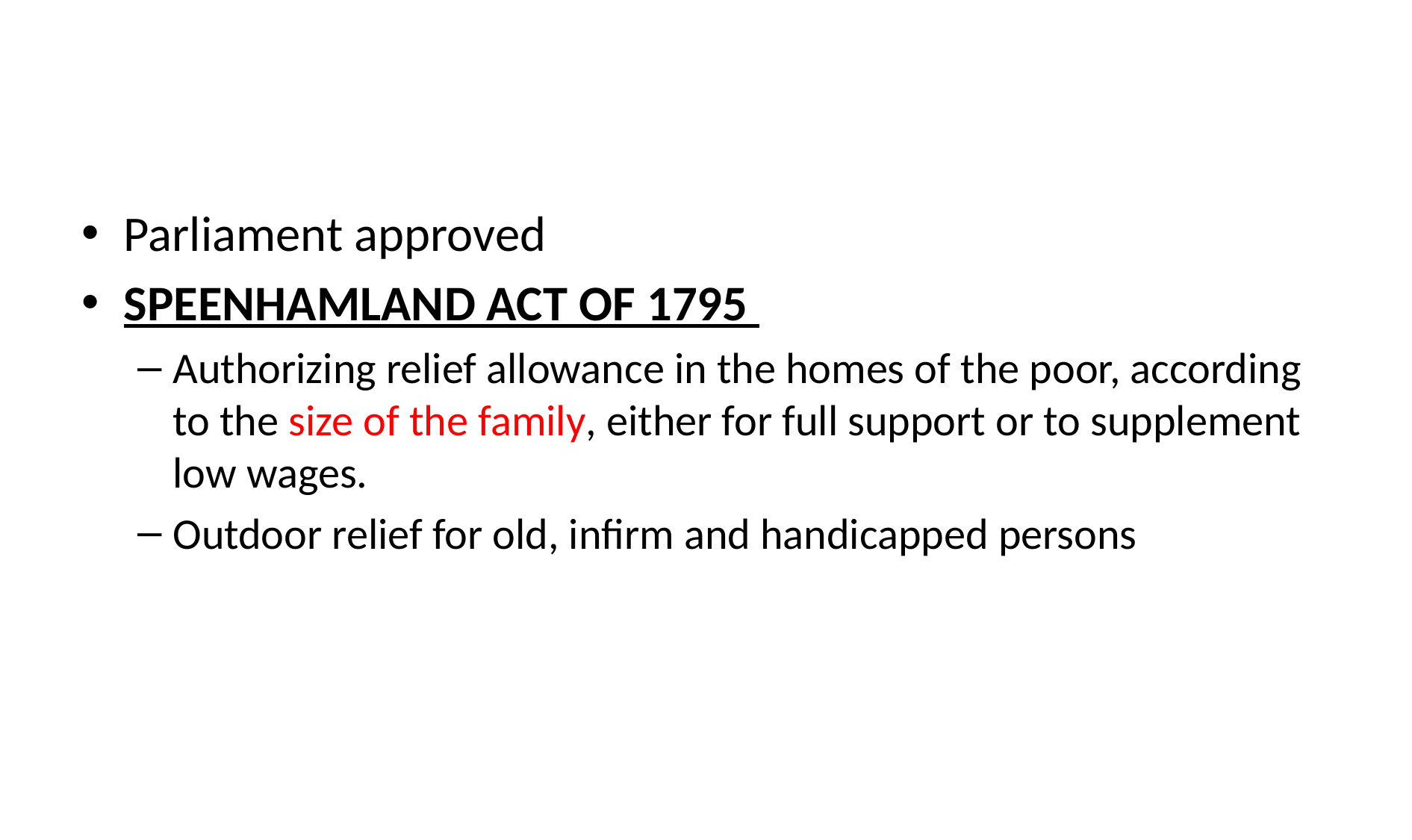

#
Parliament approved
SPEENHAMLAND ACT OF 1795
Authorizing relief allowance in the homes of the poor, according to the size of the family, either for full support or to supplement low wages.
Outdoor relief for old, infirm and handicapped persons